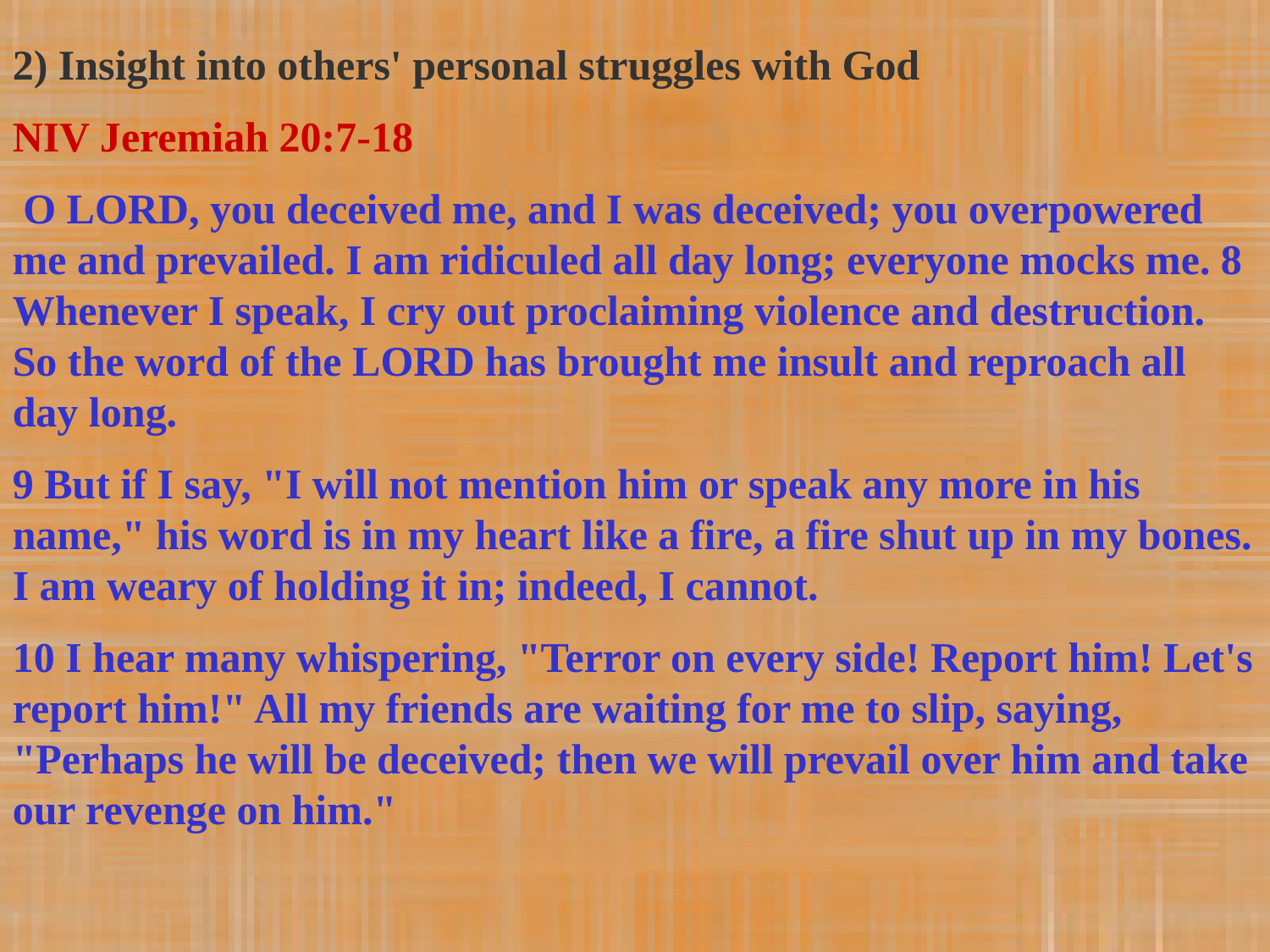

2) Insight into others' personal struggles with God
NIV Jeremiah 20:7-18
 O LORD, you deceived me, and I was deceived; you overpowered me and prevailed. I am ridiculed all day long; everyone mocks me. 8 Whenever I speak, I cry out proclaiming violence and destruction. So the word of the LORD has brought me insult and reproach all day long.
9 But if I say, "I will not mention him or speak any more in his name," his word is in my heart like a fire, a fire shut up in my bones. I am weary of holding it in; indeed, I cannot.
10 I hear many whispering, "Terror on every side! Report him! Let's report him!" All my friends are waiting for me to slip, saying, "Perhaps he will be deceived; then we will prevail over him and take our revenge on him."